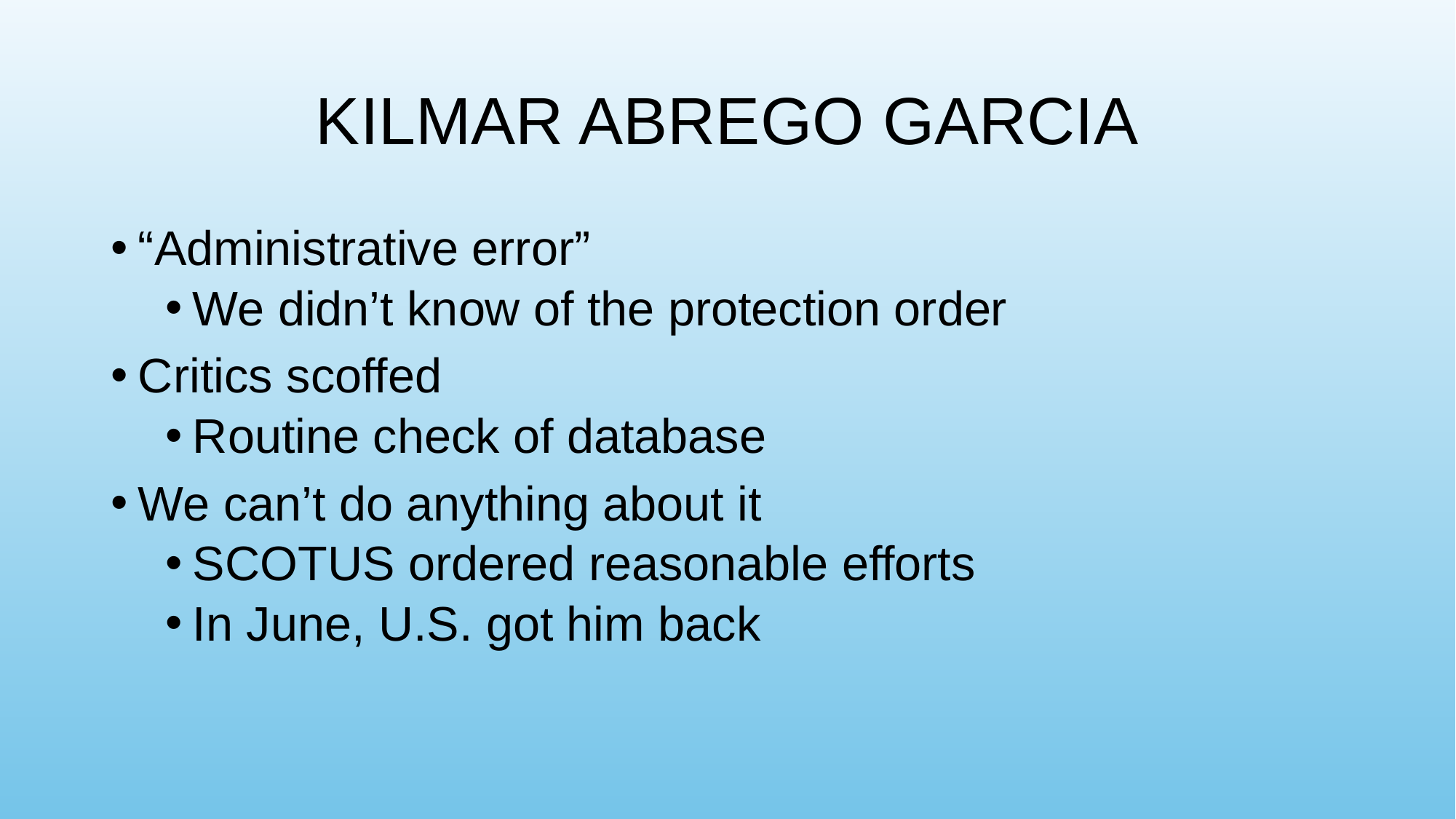

# KILMAR ABREGO GARCIA
“Administrative error”
We didn’t know of the protection order
Critics scoffed
Routine check of database
We can’t do anything about it
SCOTUS ordered reasonable efforts
In June, U.S. got him back